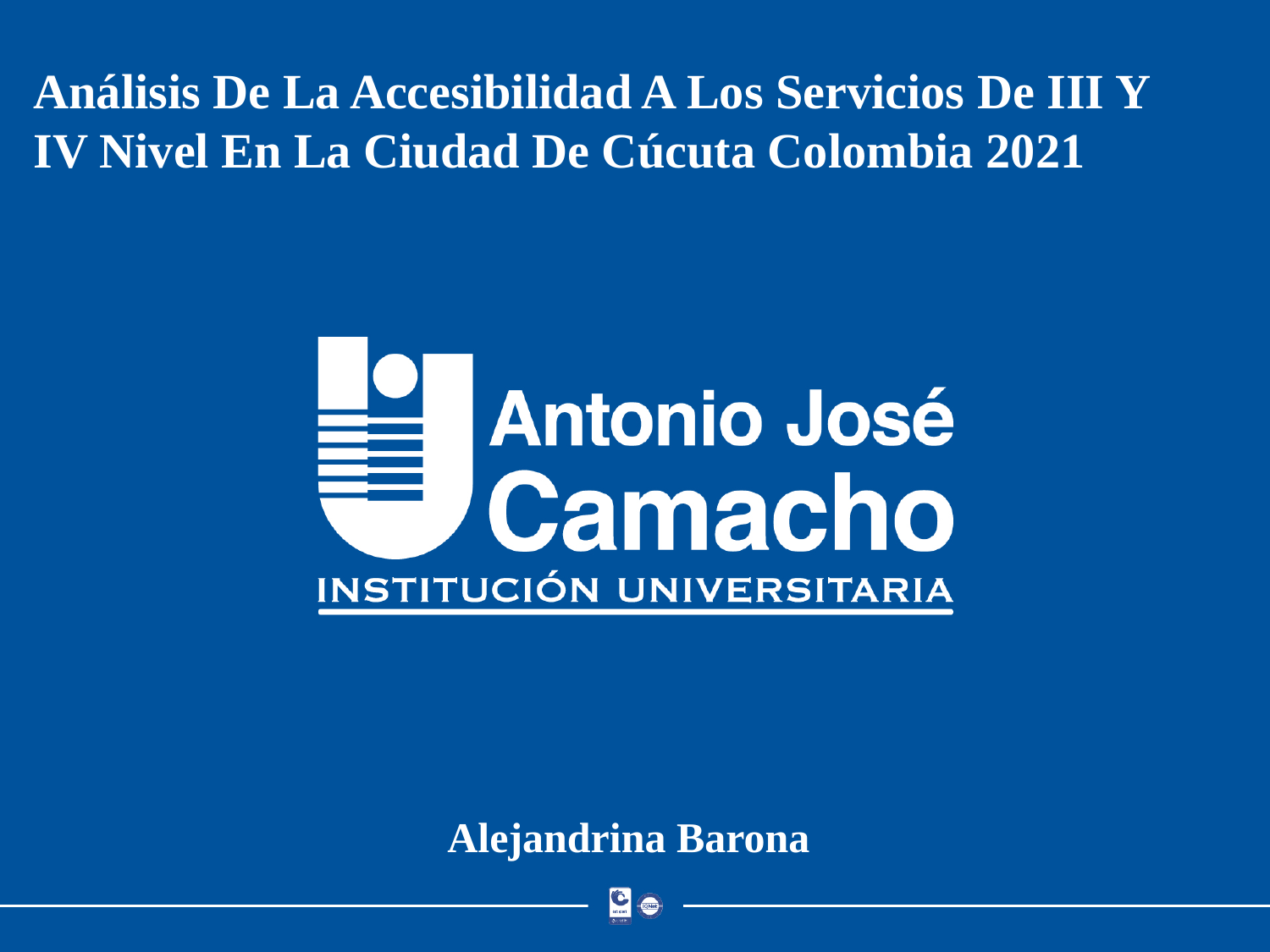

Análisis De La Accesibilidad A Los Servicios De III Y IV Nivel En La Ciudad De Cúcuta Colombia 2021

Alejandrina Barona